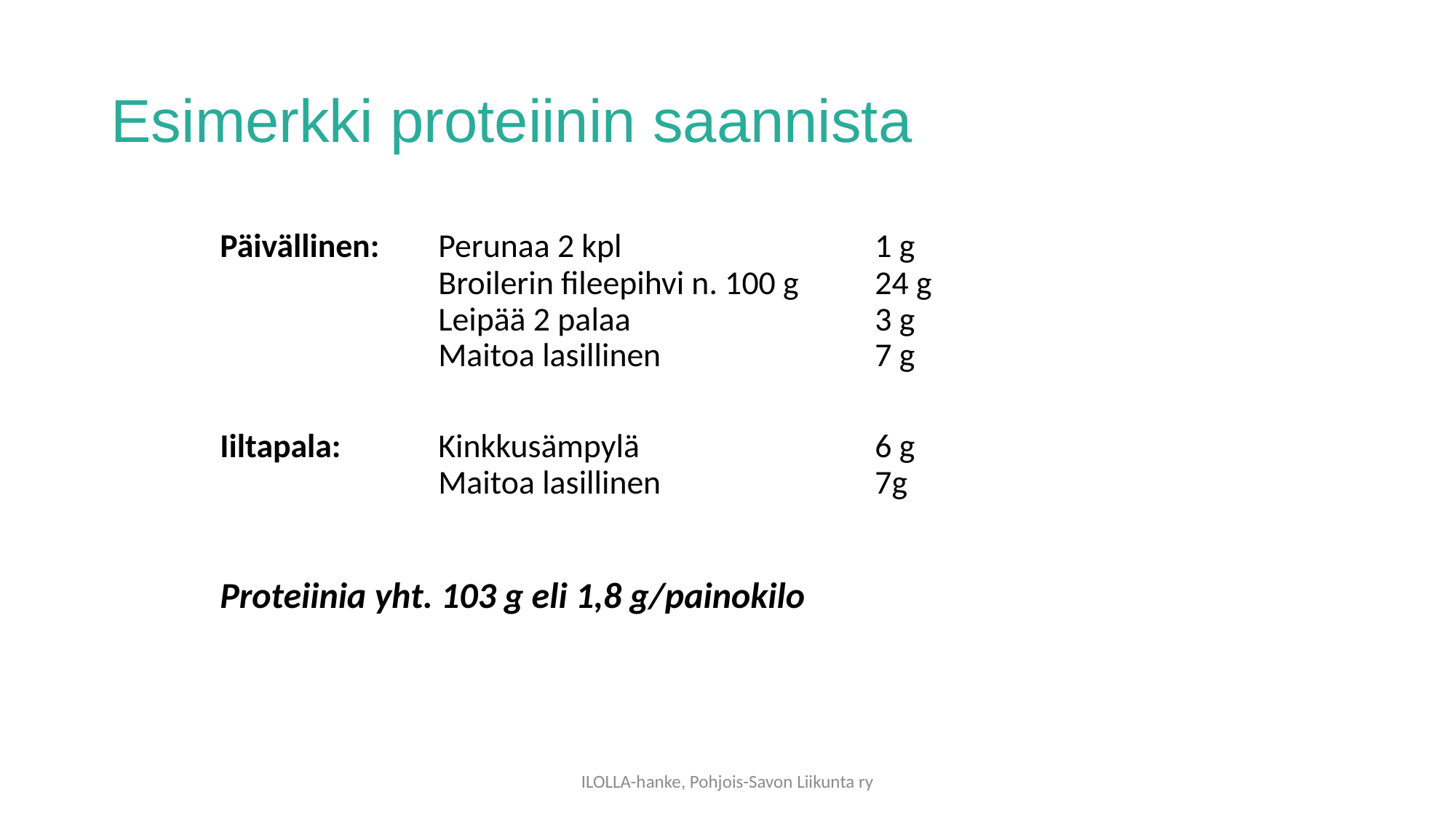

# Esimerkki proteiinin saannista
	Päivällinen:	Perunaa 2 kpl  			1 g
			Broilerin fileepihvi n. 100 g	24 g
			Leipää 2 palaa			3 g
			Maitoa lasillinen  		7 g
	Iiltapala:	Kinkkusämpylä	 		6 g
			Maitoa lasillinen		7g

	Proteiinia yht. 103 g eli 1,8 g/painokilo

ILOLLA-hanke, Pohjois-Savon Liikunta ry